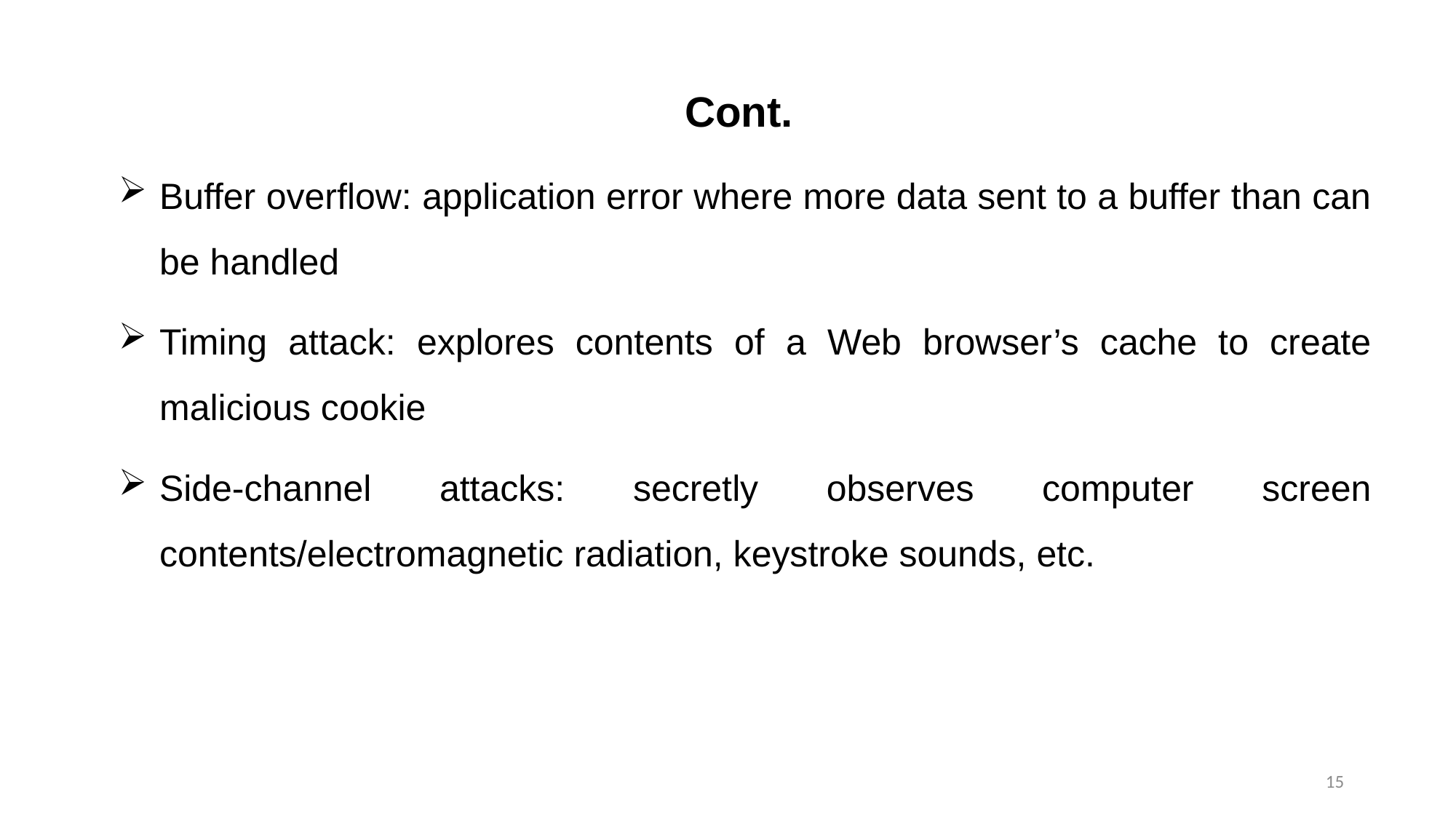

Cont.
Buffer overflow: application error where more data sent to a buffer than can be handled
Timing attack: explores contents of a Web browser’s cache to create malicious cookie
Side-channel attacks: secretly observes computer screen contents/electromagnetic radiation, keystroke sounds, etc.

15